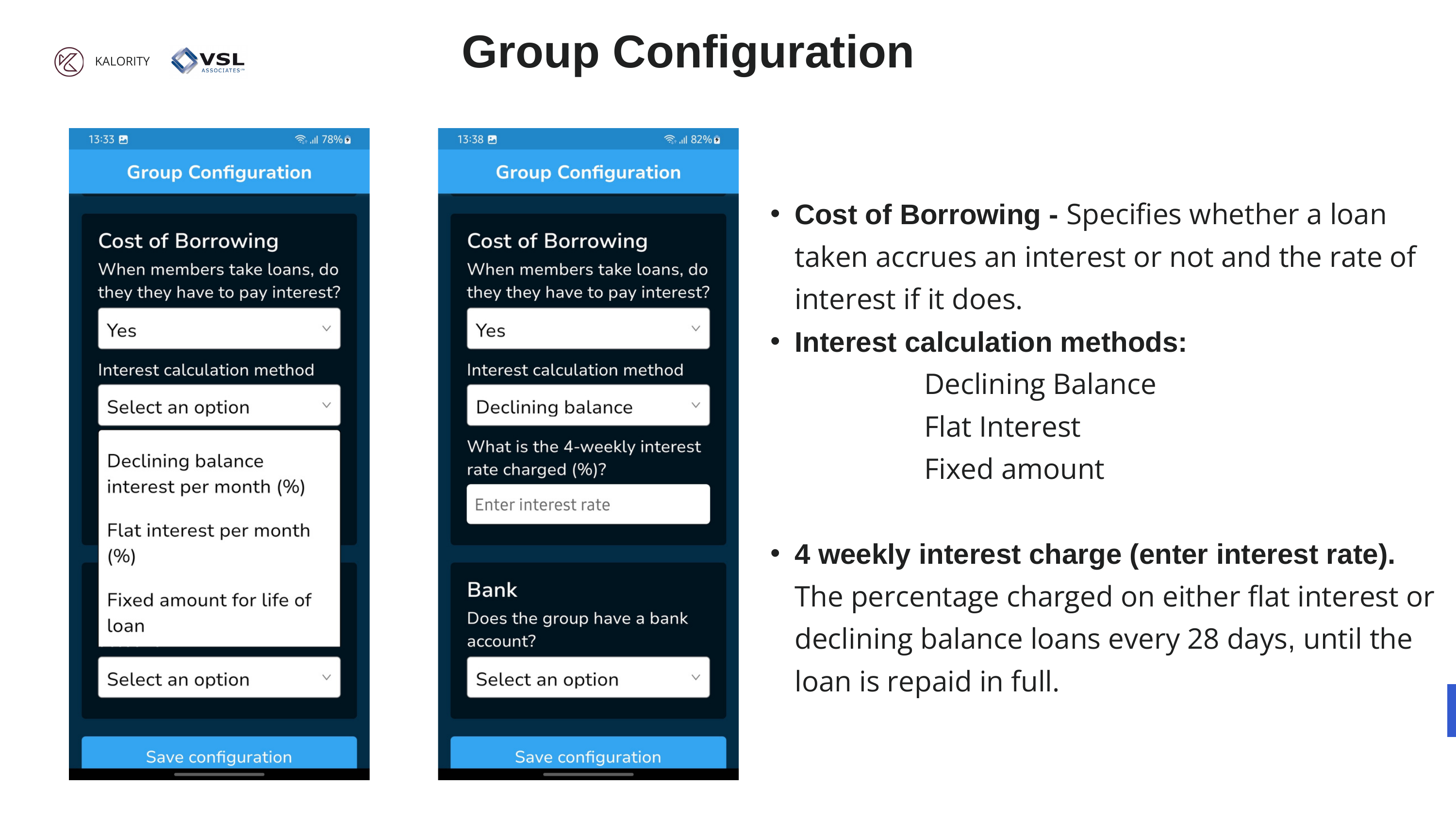

Group Configuration

KALORITY

Cost of Borrowing - Specifies whether a loan taken accrues an interest or not and the rate of interest if it does.
Interest calculation methods:
                        Declining Balance
                        Flat Interest
                        Fixed amount

4 weekly interest charge (enter interest rate). The percentage charged on either flat interest or declining balance loans every 28 days, until the loan is repaid in full.

02